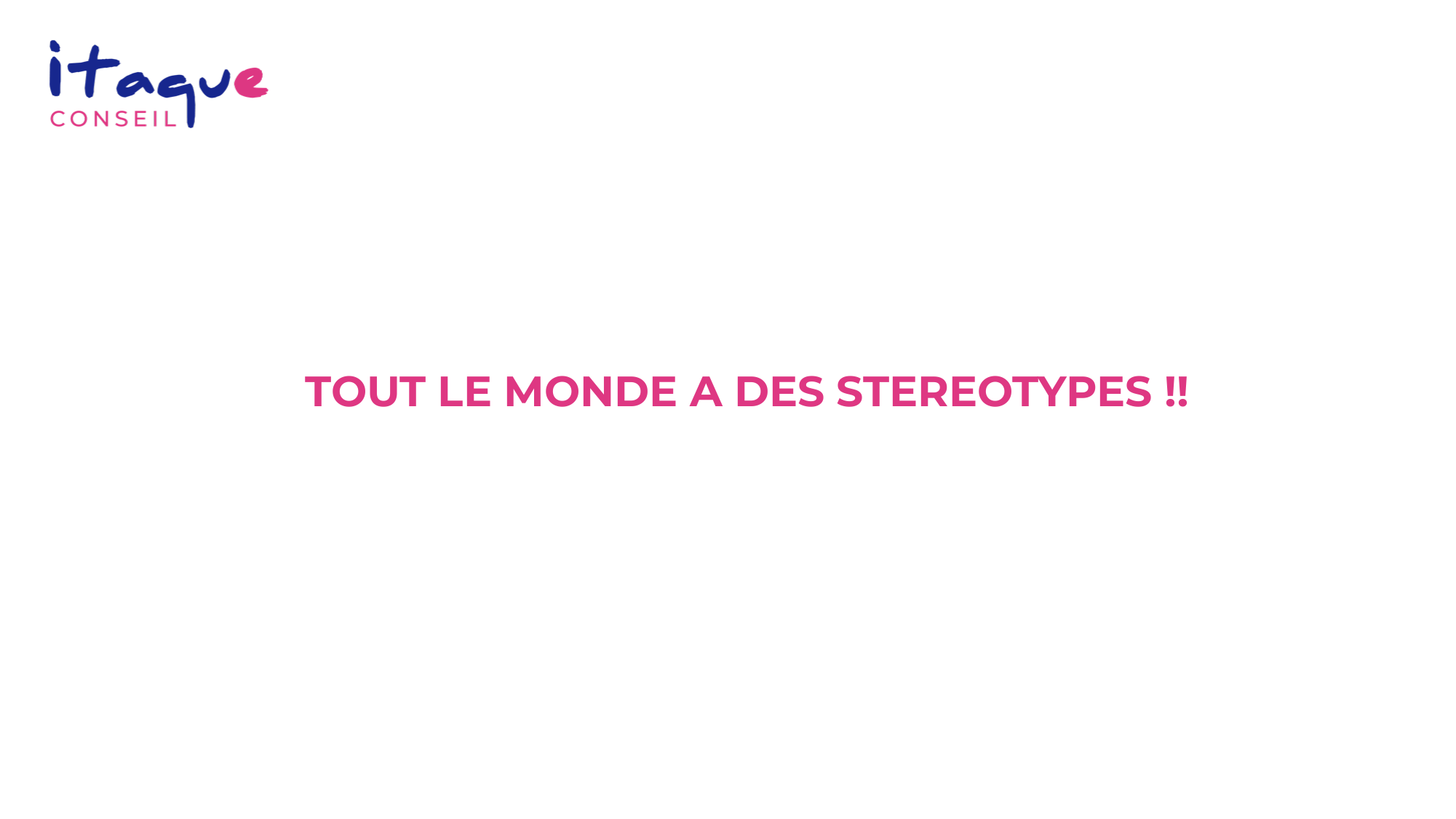

# TOUT LE MONDE A DES STEREOTYPES !!